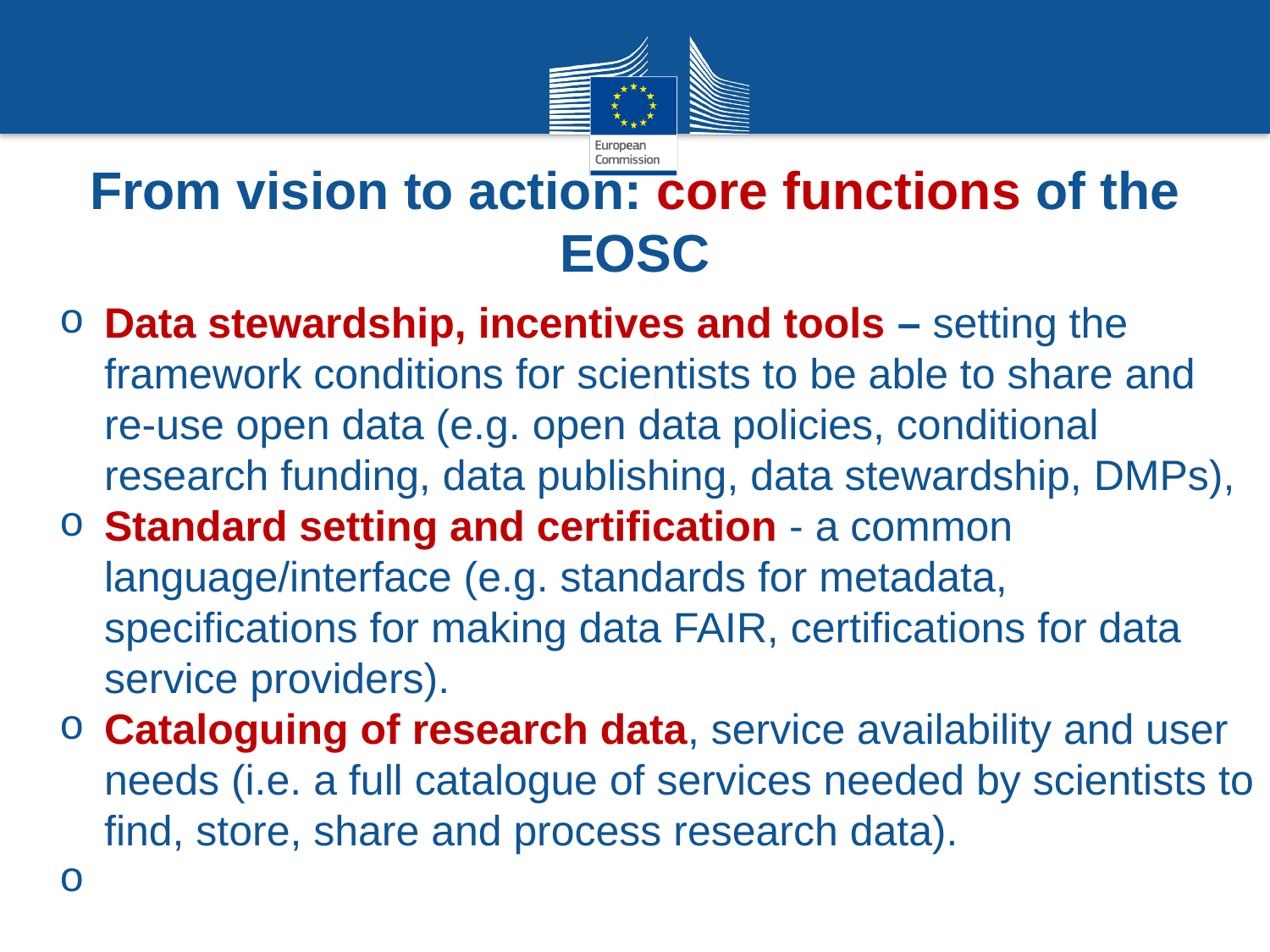

From vision to action: core functions of the EOSC
Data stewardship, incentives and tools – setting the framework conditions for scientists to be able to share and re-use open data (e.g. open data policies, conditional research funding, data publishing, data stewardship, DMPs),
Standard setting and certification - a common language/interface (e.g. standards for metadata, specifications for making data FAIR, certifications for data service providers).
Cataloguing of research data, service availability and user needs (i.e. a full catalogue of services needed by scientists to find, store, share and process research data).